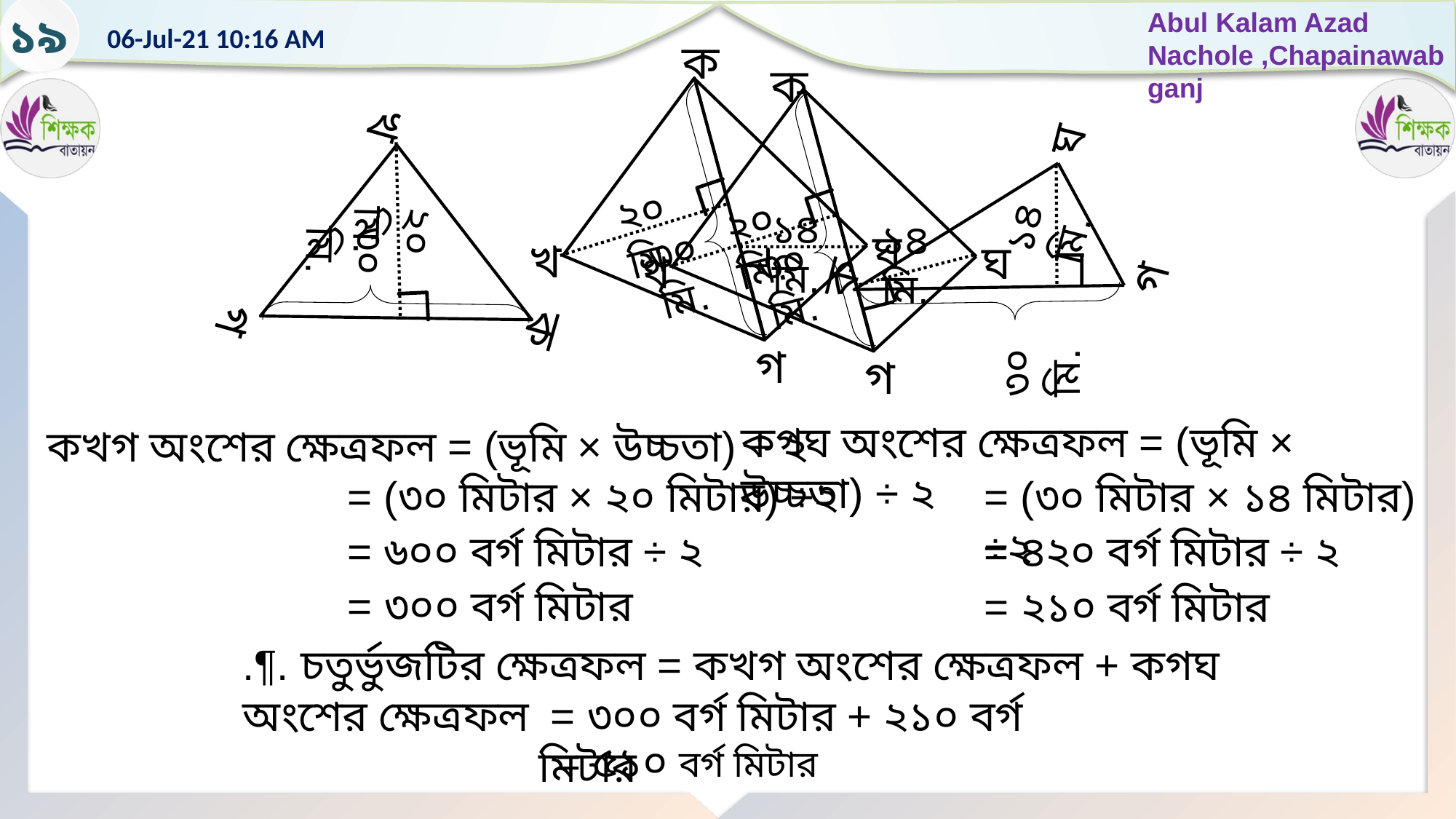

১৯
ক

২০ মি.

৩০ মি.
খ
গ
ক

১৪ মি.
ঘ
৩০ মি.
গ
১৪ মি.
ঘ

খ

২০ মি.

খ
ঘ

১৪ মি.
২০ মি.
৩০ মি.
গ
ক
গ
ক

৩০ মি.
কগঘ অংশের ক্ষেত্রফল = (ভূমি × উচ্চতা) ÷ ২
কখগ অংশের ক্ষেত্রফল = (ভূমি × উচ্চতা) ÷ ২
= (৩০ মিটার × ২০ মিটার) ÷২
= (৩০ মিটার × ১৪ মিটার) ÷২
= ৬০০ বর্গ মিটার ÷ ২
= ৪২০ বর্গ মিটার ÷ ২
= ৩০০ বর্গ মিটার
= ২১০ বর্গ মিটার
.¶. চতুর্ভুজটির ক্ষেত্রফল = কখগ অংশের ক্ষেত্রফল + কগঘ অংশের ক্ষেত্রফল
 = ৩০০ বর্গ মিটার + ২১০ বর্গ মিটার
 = ৫১০ বর্গ মিটার